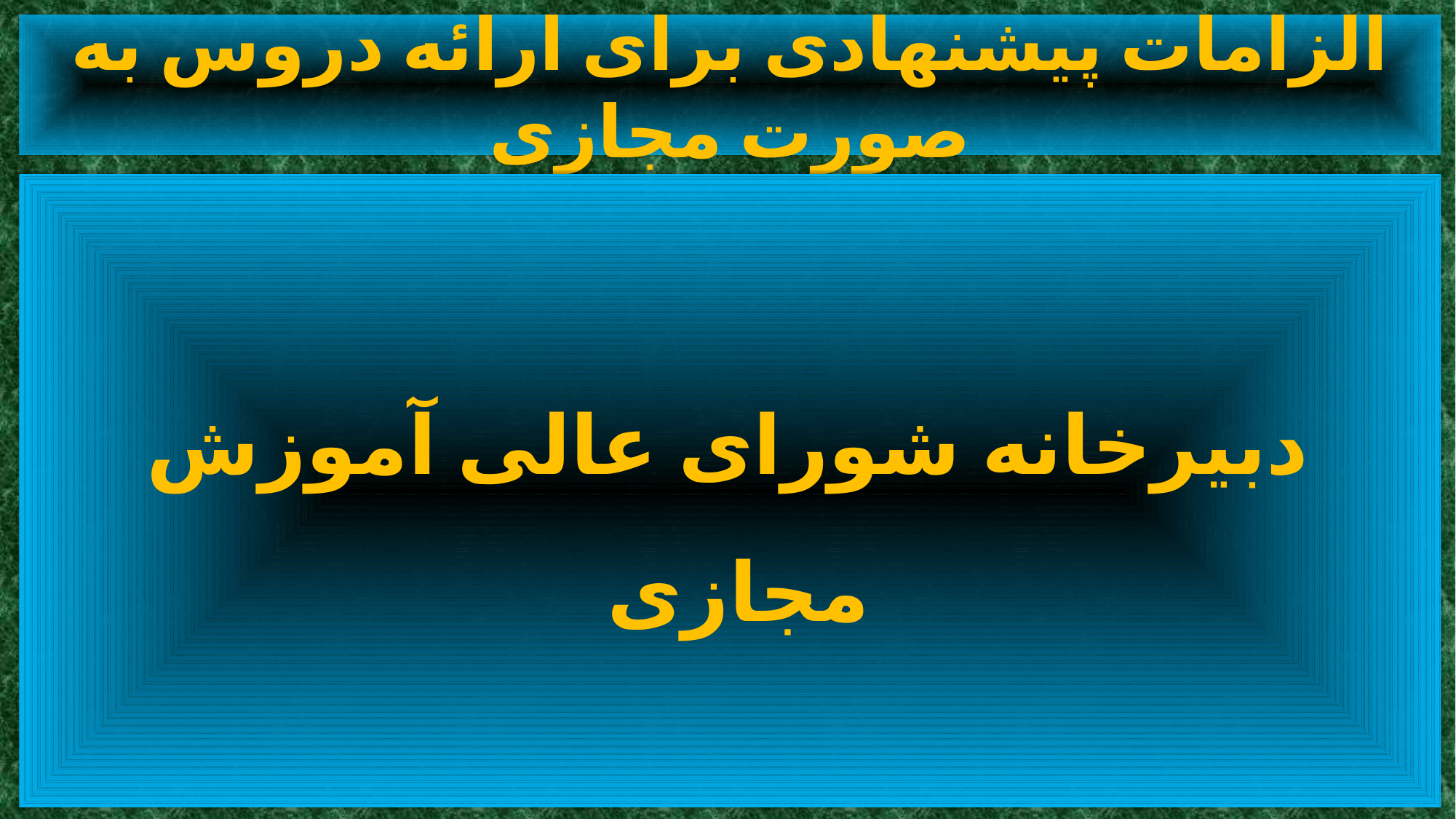

# الزامات پیشنهادی برای ارائه دروس به صورت مجازی
دبیرخانه شورای عالی آموزش مجازی